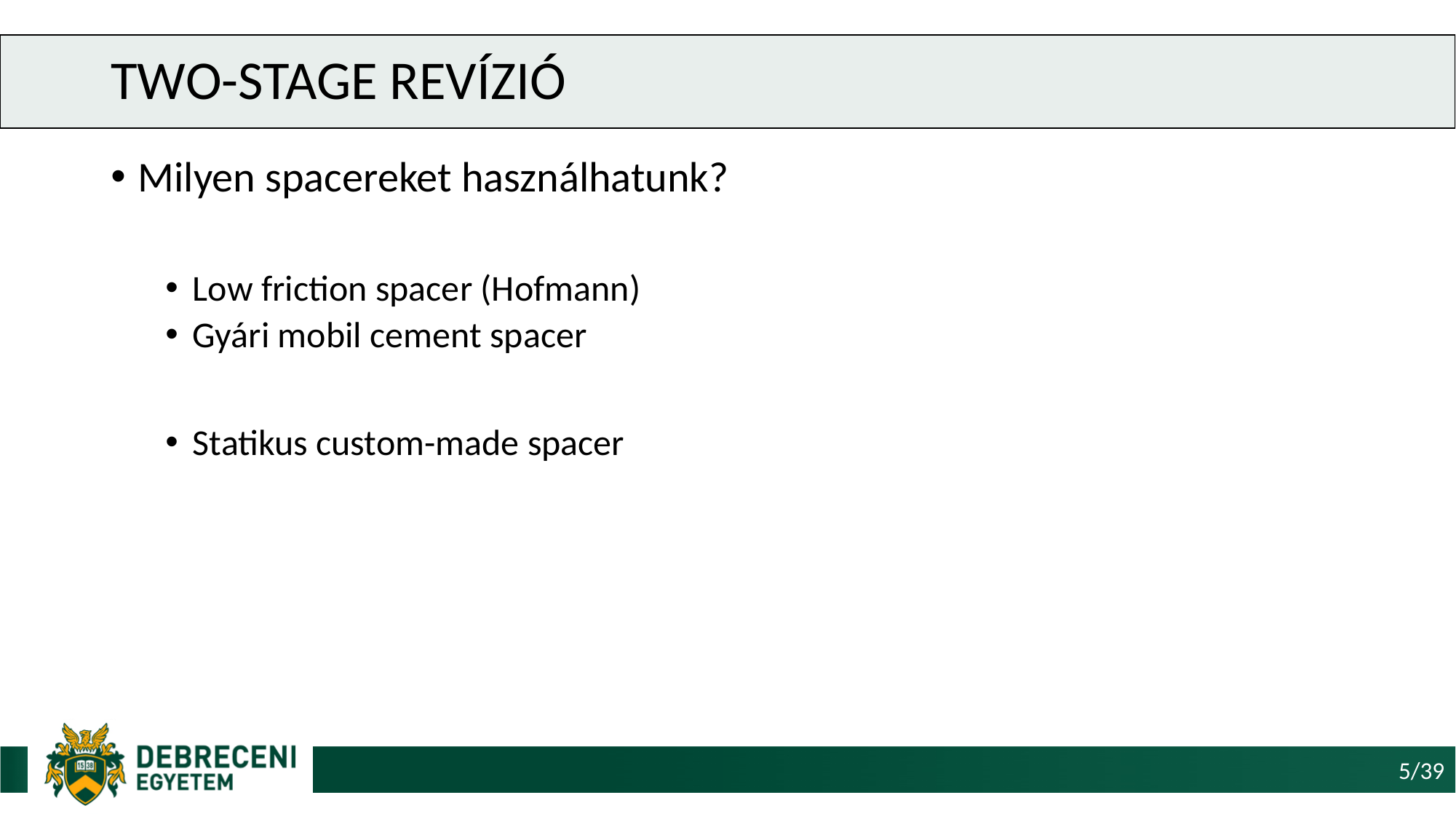

# Two-stage revízió
Milyen spacereket használhatunk?

Low friction spacer (Hofmann)
Gyári mobil cement spacer

Statikus custom-made spacer